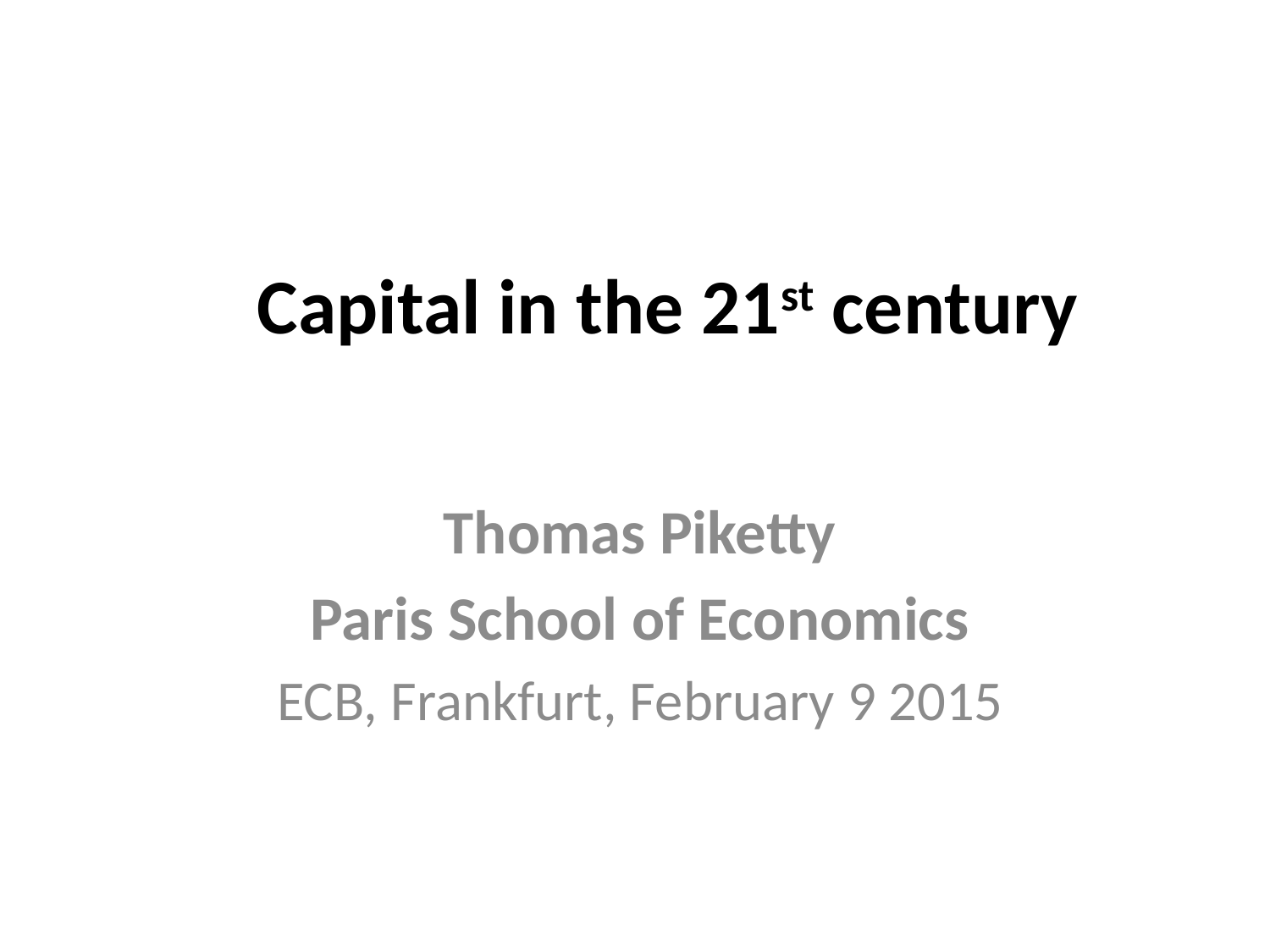

# Capital in the 21st century
Thomas Piketty
Paris School of Economics
ECB, Frankfurt, February 9 2015